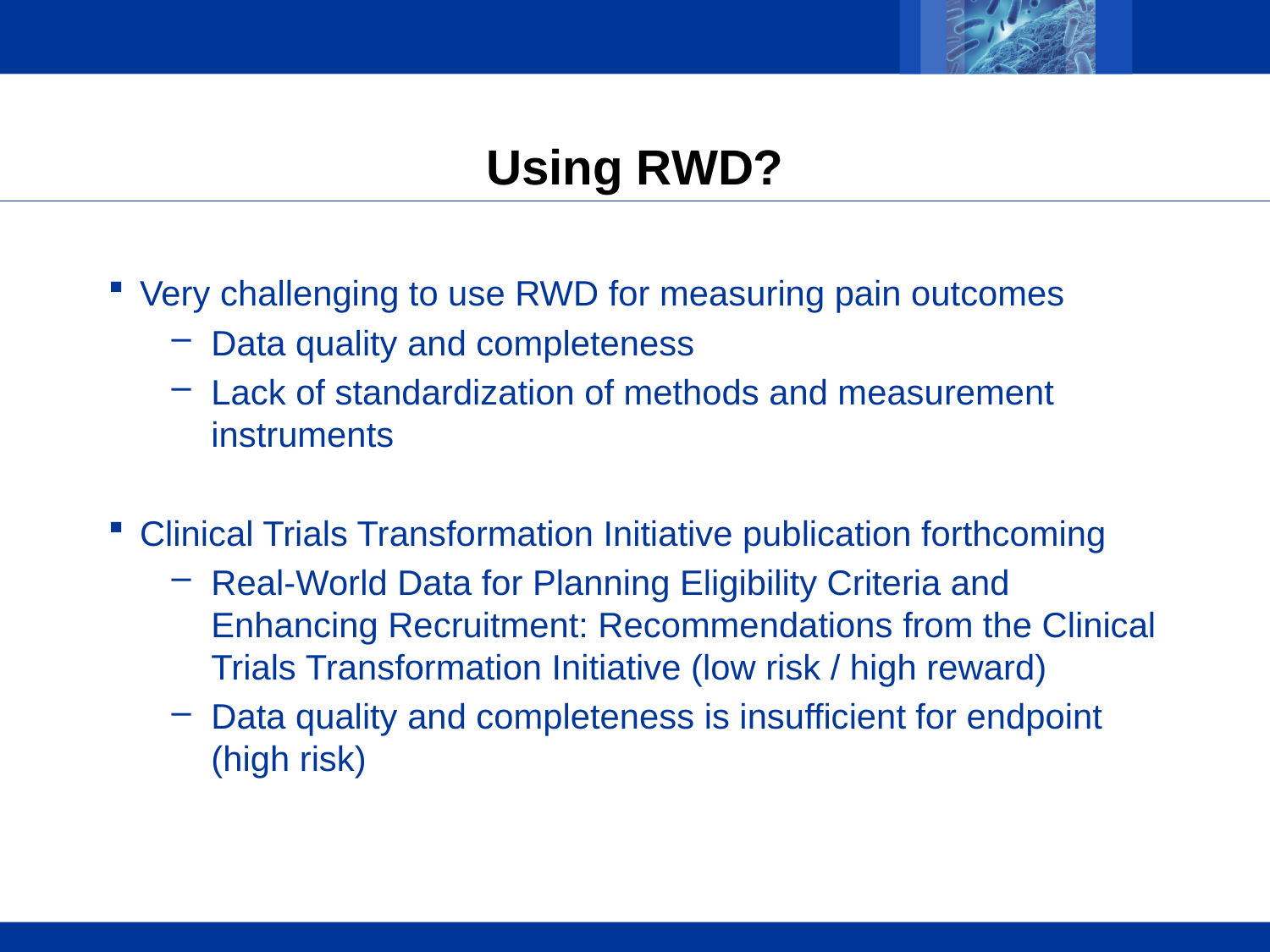

# Using RWD?
Very challenging to use RWD for measuring pain outcomes
Data quality and completeness
Lack of standardization of methods and measurement instruments

Clinical Trials Transformation Initiative publication forthcoming
Real-World Data for Planning Eligibility Criteria and Enhancing Recruitment: Recommendations from the Clinical Trials Transformation Initiative (low risk / high reward)
Data quality and completeness is insufficient for endpoint (high risk)